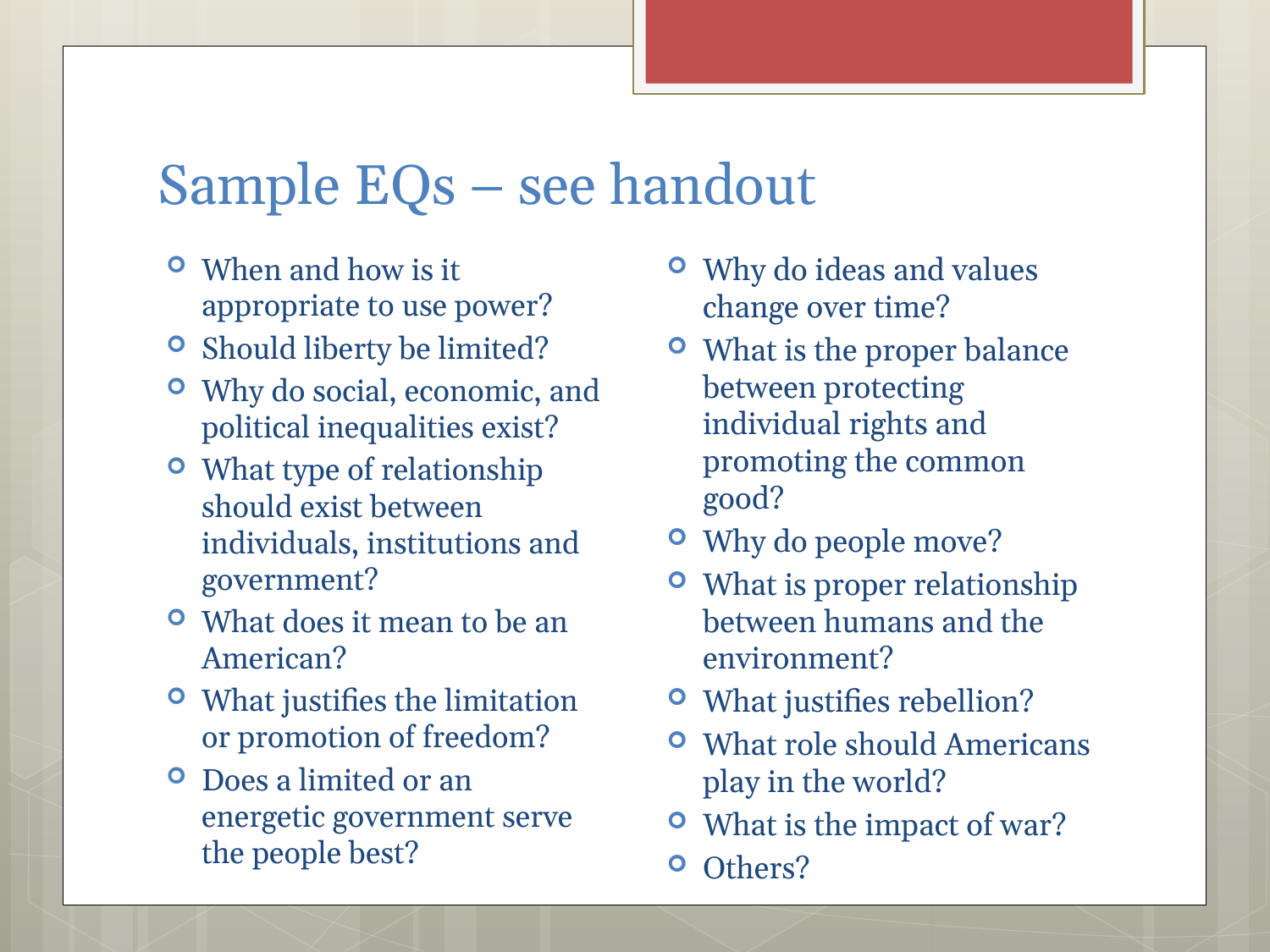

# Sample EQs – see handout
When and how is it appropriate to use power?
Should liberty be limited?
Why do social, economic, and political inequalities exist?
What type of relationship should exist between individuals, institutions and government?
What does it mean to be an American?
What justifies the limitation or promotion of freedom?
Does a limited or an  energetic government serve the people best?

Why do ideas and values change over time?
What is the proper balance between protecting individual rights and promoting the common good?
Why do people move?
What is proper relationship between humans and the environment?
What justifies rebellion?
What role should Americans play in the world?
What is the impact of war?
Others?